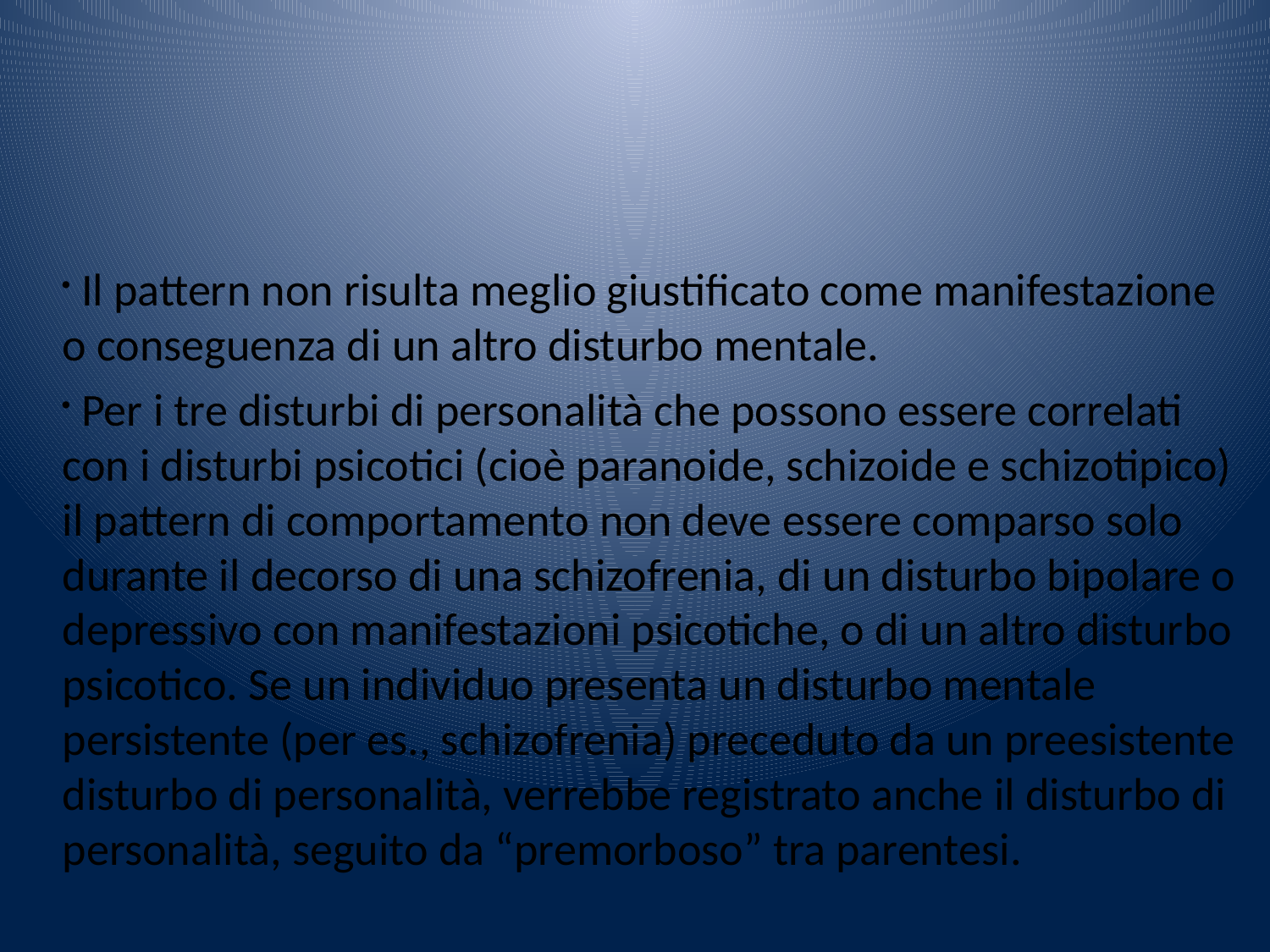

Il pattern non risulta meglio giustificato come manifestazione o conseguenza di un altro disturbo mentale.
 Per i tre disturbi di personalità che possono essere correlati con i disturbi psicotici (cioè paranoide, schizoide e schizotipico) il pattern di comportamento non deve essere comparso solo durante il decorso di una schizofrenia, di un disturbo bipolare o depressivo con manifestazioni psicotiche, o di un altro disturbo psicotico. Se un individuo presenta un disturbo mentale persistente (per es., schizofrenia) preceduto da un preesistente disturbo di personalità, verrebbe registrato anche il disturbo di personalità, seguito da “premorboso” tra parentesi.